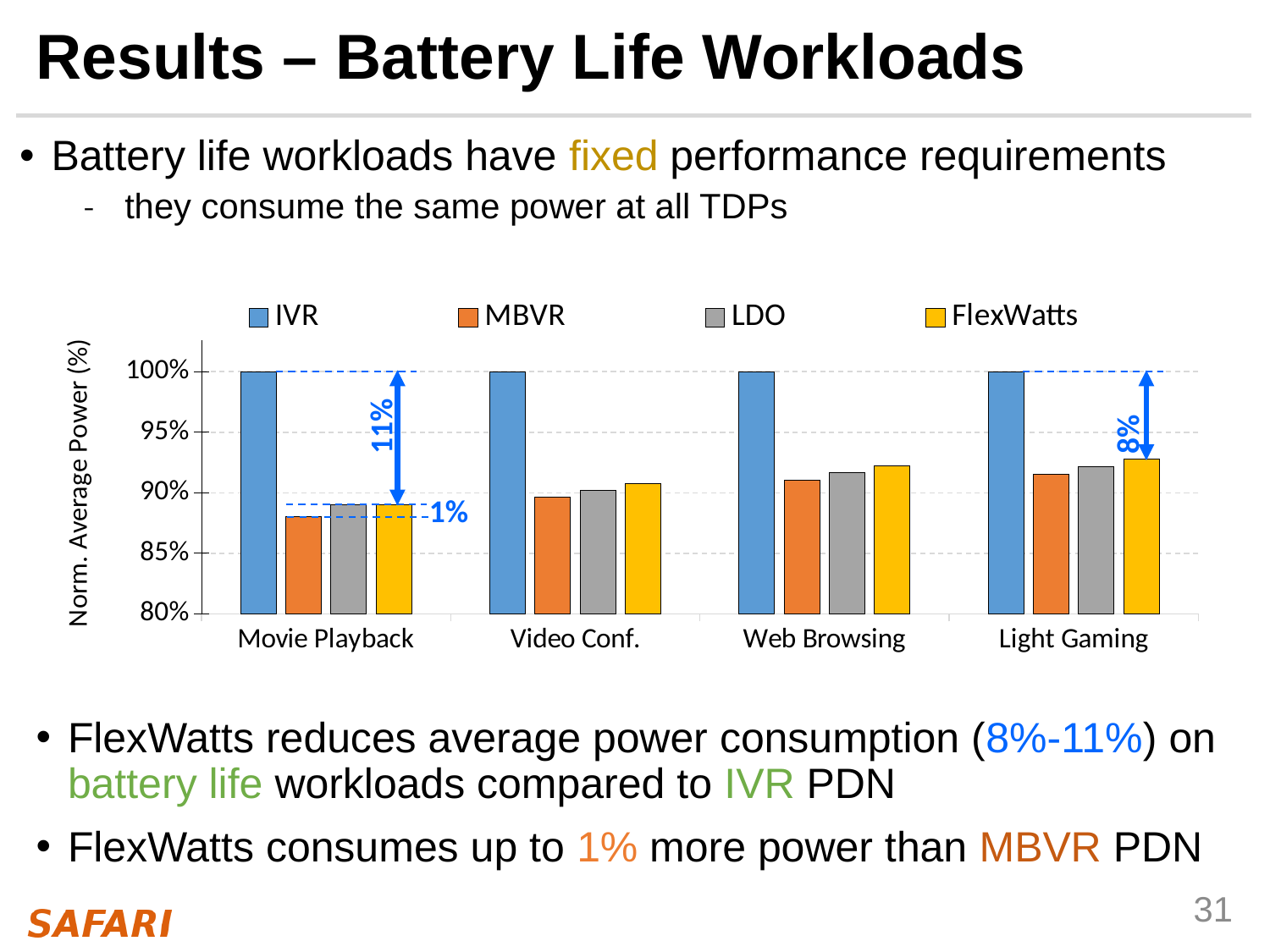

# Results – Battery Life Workloads
Battery life workloads have fixed performance requirements
 they consume the same power at all TDPs

### Chart

| Category | IVR | MBVR | LDO | FlexWatts |
|---|---|---|---|---|
| Movie Playback | 1.0 | 0.88 | 0.89 | 0.89 |
| Video Conf. | 1.0 | 0.8962194994240233 | 0.9018054246517958 | 0.9074304513561626 |
| Web Browsing | 1.0 | 0.9104799867131704 | 0.916385982394951 | 0.9223333200465036 |
| Light Gaming | 1.0 | 0.9156037175000941 | 0.9216247130977913 | 0.9276878556646722 |
11%
8%
1%
FlexWatts reduces average power consumption (8%-11%) on battery life workloads compared to IVR PDN
FlexWatts consumes up to 1% more power than MBVR PDN